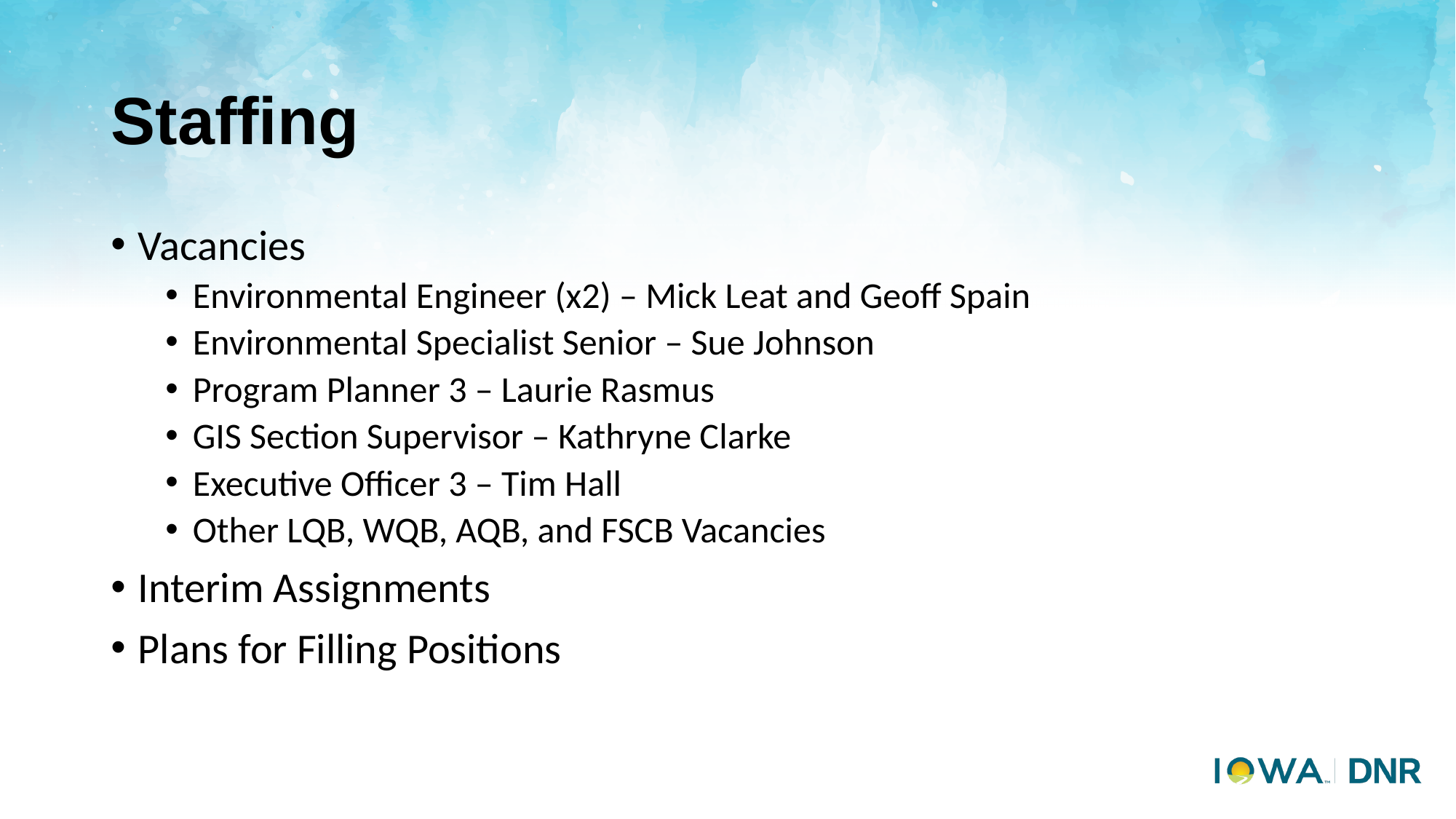

# Staffing
Vacancies
Environmental Engineer (x2) – Mick Leat and Geoff Spain
Environmental Specialist Senior – Sue Johnson
Program Planner 3 – Laurie Rasmus
GIS Section Supervisor – Kathryne Clarke
Executive Officer 3 – Tim Hall
Other LQB, WQB, AQB, and FSCB Vacancies
Interim Assignments
Plans for Filling Positions